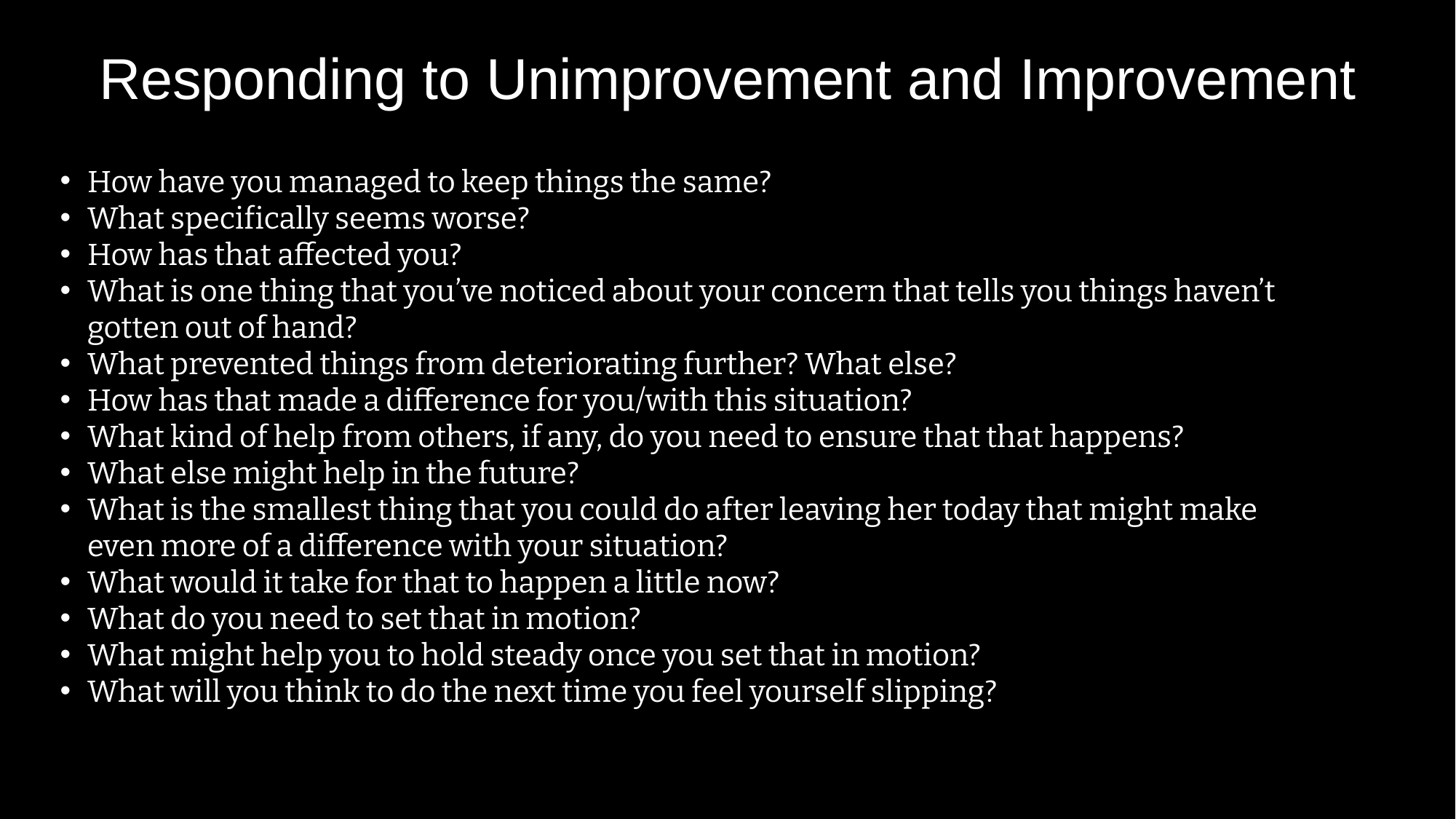

# Responding to Unimprovement and Improvement
How have you managed to keep things the same?
What specifically seems worse?
How has that affected you?
What is one thing that you’ve noticed about your concern that tells you things haven’t gotten out of hand?
What prevented things from deteriorating further? What else?
How has that made a difference for you/with this situation?
What kind of help from others, if any, do you need to ensure that that happens?
What else might help in the future?
What is the smallest thing that you could do after leaving her today that might make even more of a difference with your situation?
What would it take for that to happen a little now?
What do you need to set that in motion?
What might help you to hold steady once you set that in motion?
What will you think to do the next time you feel yourself slipping?